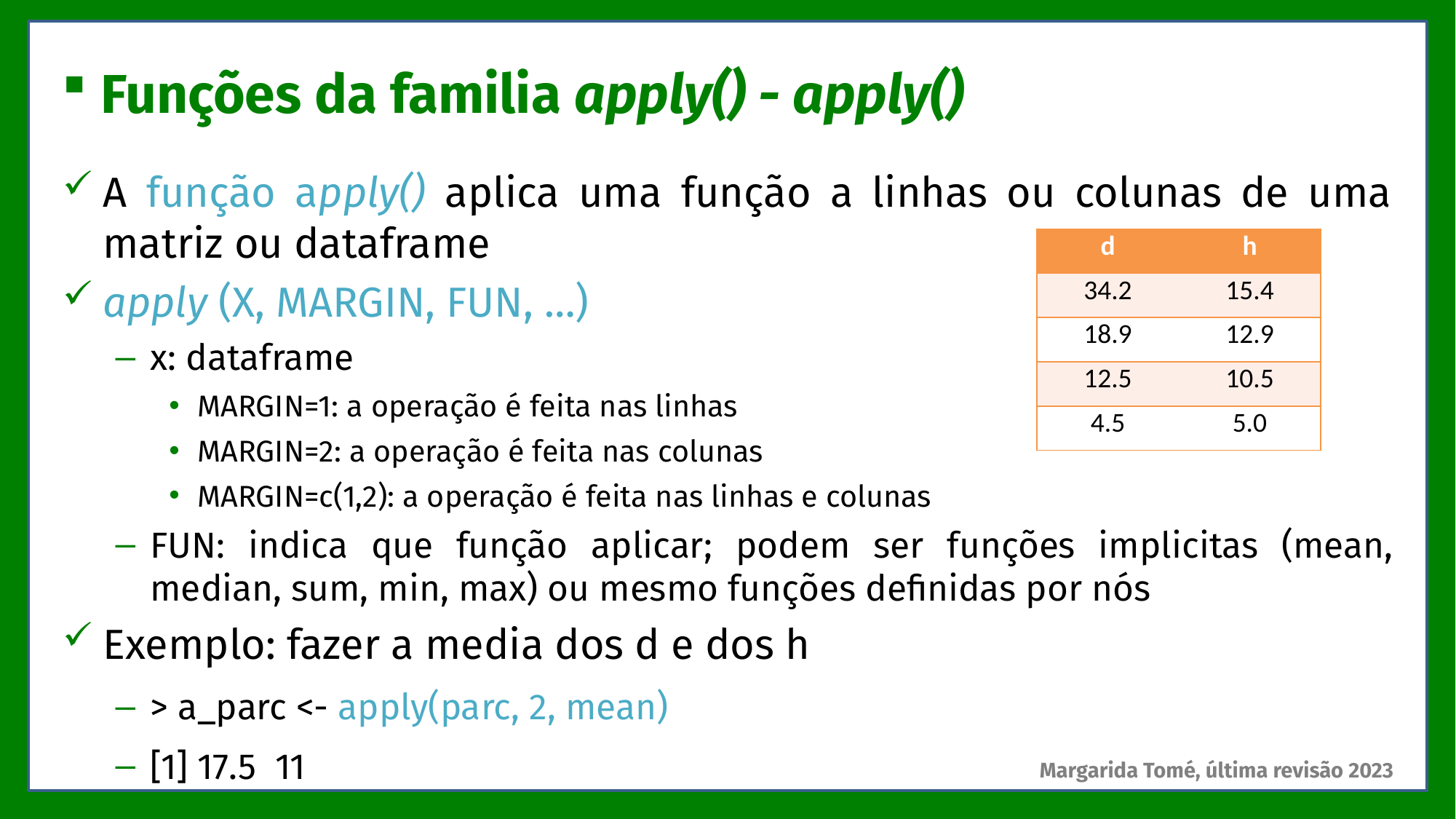

# Funções da familia apply() - apply()
A função apply() aplica uma função a linhas ou colunas de uma matriz ou dataframe
apply (X, MARGIN, FUN, …)
x: dataframe
MARGIN=1: a operação é feita nas linhas
MARGIN=2: a operação é feita nas colunas
MARGIN=c(1,2): a operação é feita nas linhas e colunas
FUN: indica que função aplicar; podem ser funções implicitas (mean, median, sum, min, max) ou mesmo funções definidas por nós
Exemplo: fazer a media dos d e dos h
> a_parc <- apply(parc, 2, mean)
[1] 17.5  11

| d | h |
| --- | --- |
| 34.2 | 15.4 |
| 18.9 | 12.9 |
| 12.5 | 10.5 |
| 4.5 | 5.0 |